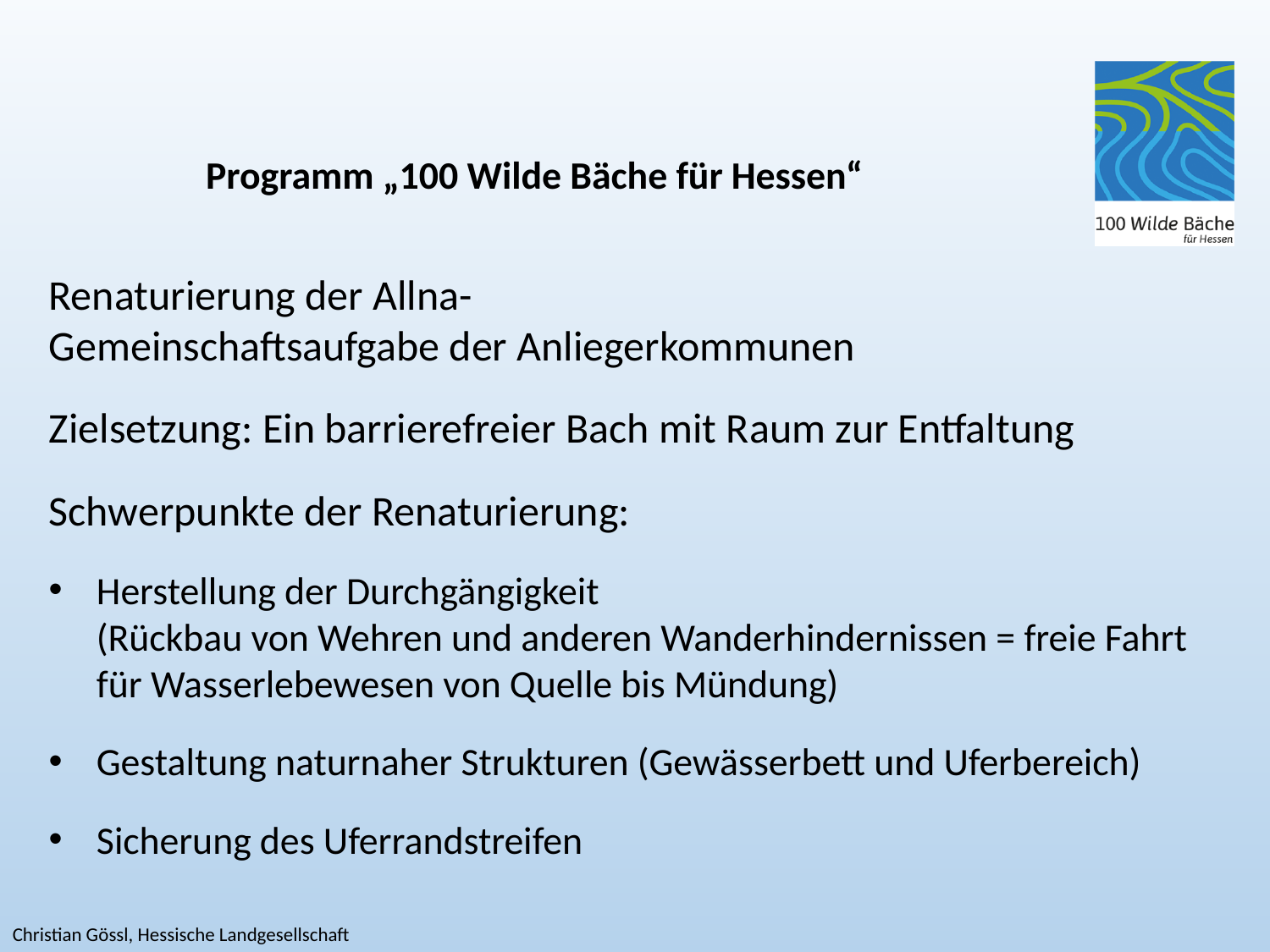

Programm „100 Wilde Bäche für Hessen“
Renaturierung der Allna-                                           Gemeinschaftsaufgabe der Anliegerkommunen
Zielsetzung: Ein barrierefreier Bach mit Raum zur Entfaltung
Schwerpunkte der Renaturierung:
Herstellung der Durchgängigkeit                                                              (Rückbau von Wehren und anderen Wanderhindernissen = freie Fahrt für Wasserlebewesen von Quelle bis Mündung)
Gestaltung naturnaher Strukturen (Gewässerbett und Uferbereich)
Sicherung des Uferrandstreifen

Christian Gössl, Hessische Landgesellschaft